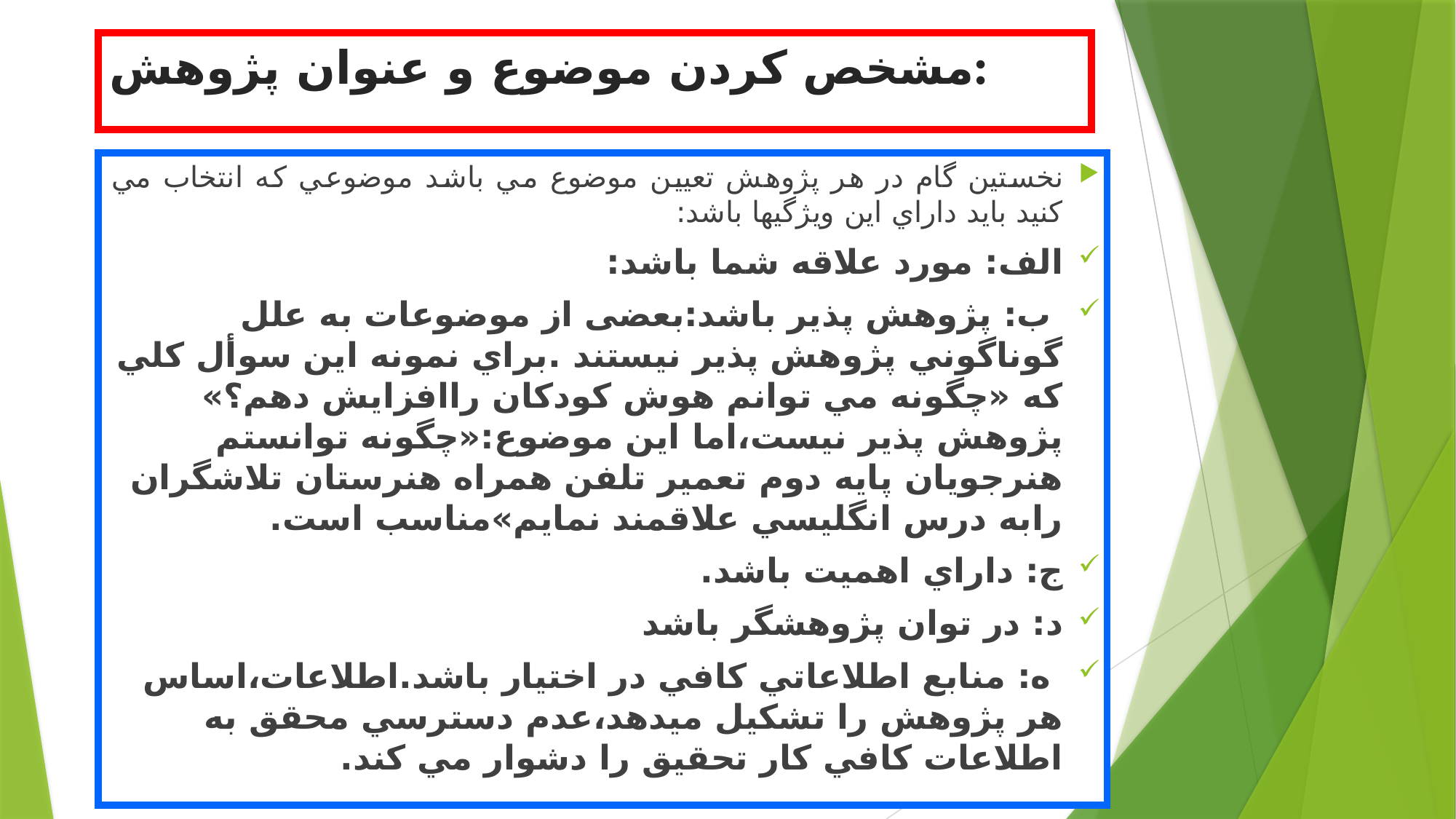

# مشخص كردن موضوع و عنوان پژوهش:
نخستين گام در هر پژوهش تعيين موضوع مي باشد موضوعي كه انتخاب مي كنيد بايد داراي اين ويژگيها باشد:
الف: مورد علاقه شما باشد:
 ب: پژوهش پذير باشد:بعضی از موضوعات به علل گوناگوني پژوهش پذير نيستند .براي نمونه اين سوأل کلي که «چگونه مي توانم هوش کودکان راافزايش دهم؟» پژوهش پذير نيست،اما این موضوع:«چگونه توانستم هنرجویان پایه دوم تعمیر تلفن همراه هنرستان تلاشگران رابه درس انگليسي علاقمند نمايم»مناسب است.
ج: داراي اهميت باشد.
د: در توان پژوهشگر باشد
 ه: منابع اطلاعاتي كافي در اختيار باشد.اطلاعات،اساس هر پژوهش را تشكيل ميدهد،عدم دسترسي محقق به اطلاعات كافي كار تحقيق را دشوار مي كند.